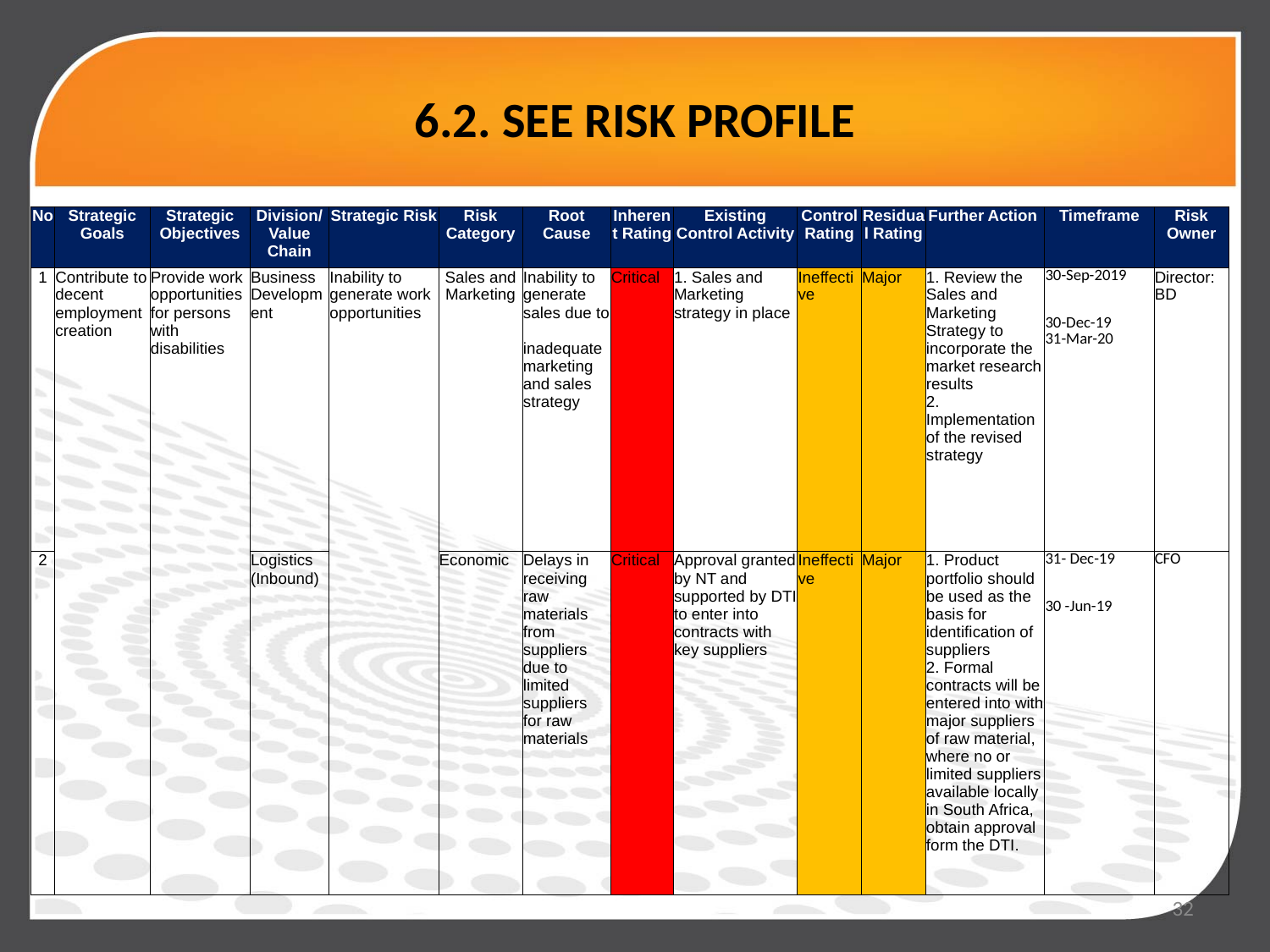

# 6.2. SEE RISK PROFILE
| No | Strategic Goals | Strategic Objectives | Division/ Value Chain | Strategic Risk | Risk Category | Root Cause | Inherent Rating | Existing Control Activity | Control Rating | Residual Rating | Further Action | Timeframe | Risk Owner |
| --- | --- | --- | --- | --- | --- | --- | --- | --- | --- | --- | --- | --- | --- |
| 1 | Contribute to decent employment creation | Provide work opportunities for persons with disabilities | Business Development | Inability to generate work opportunities | Sales and Marketing | Inability to generate sales due to inadequate marketing and sales strategy | Critical | 1. Sales and Marketing strategy in place | Ineffective | Major | 1. Review the Sales and Marketing Strategy to incorporate the market research results 2. Implementation of the revised strategy | 30-Sep-2019 30-Dec-19 31-Mar-20 | Director: BD |
| 2 |  |  | Logistics (Inbound) |  | Economic | Delays in receiving raw materials from suppliers due to limited suppliers for raw materials | Critical | Approval granted by NT and supported by DTI to enter into contracts with key suppliers | Ineffective | Major | 1. Product portfolio should be used as the basis for identification of suppliers 2. Formal contracts will be entered into with major suppliers of raw material, where no or limited suppliers available locally in South Africa, obtain approval form the DTI. | 31- Dec-19 30 -Jun-19 | CFO |
32